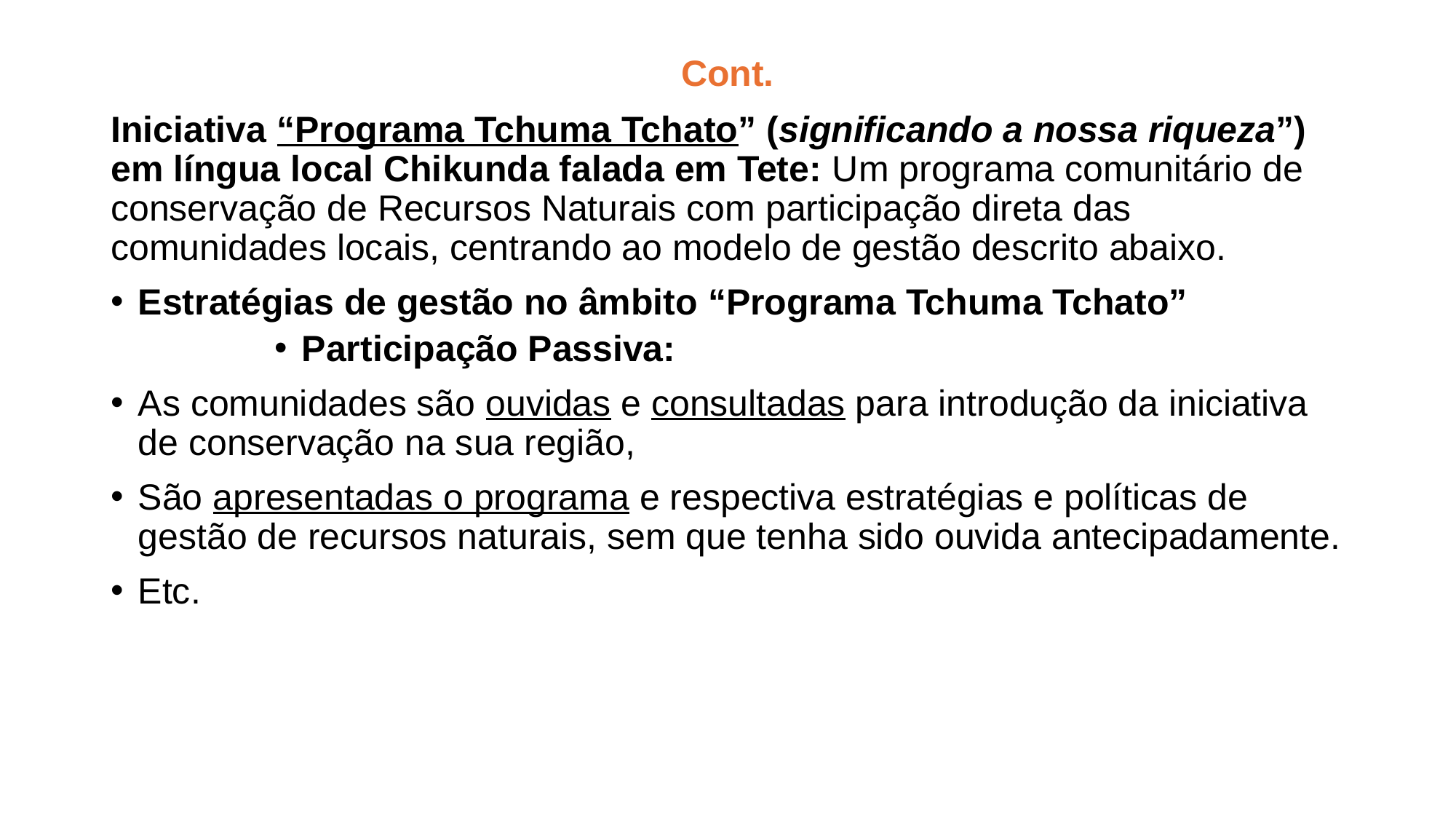

# Cont.
Iniciativa “Programa Tchuma Tchato” (significando a nossa riqueza”) em língua local Chikunda falada em Tete: Um programa comunitário de conservação de Recursos Naturais com participação direta das comunidades locais, centrando ao modelo de gestão descrito abaixo.
Estratégias de gestão no âmbito “Programa Tchuma Tchato”
Participação Passiva:
As comunidades são ouvidas e consultadas para introdução da iniciativa de conservação na sua região,
São apresentadas o programa e respectiva estratégias e políticas de gestão de recursos naturais, sem que tenha sido ouvida antecipadamente.
Etc.